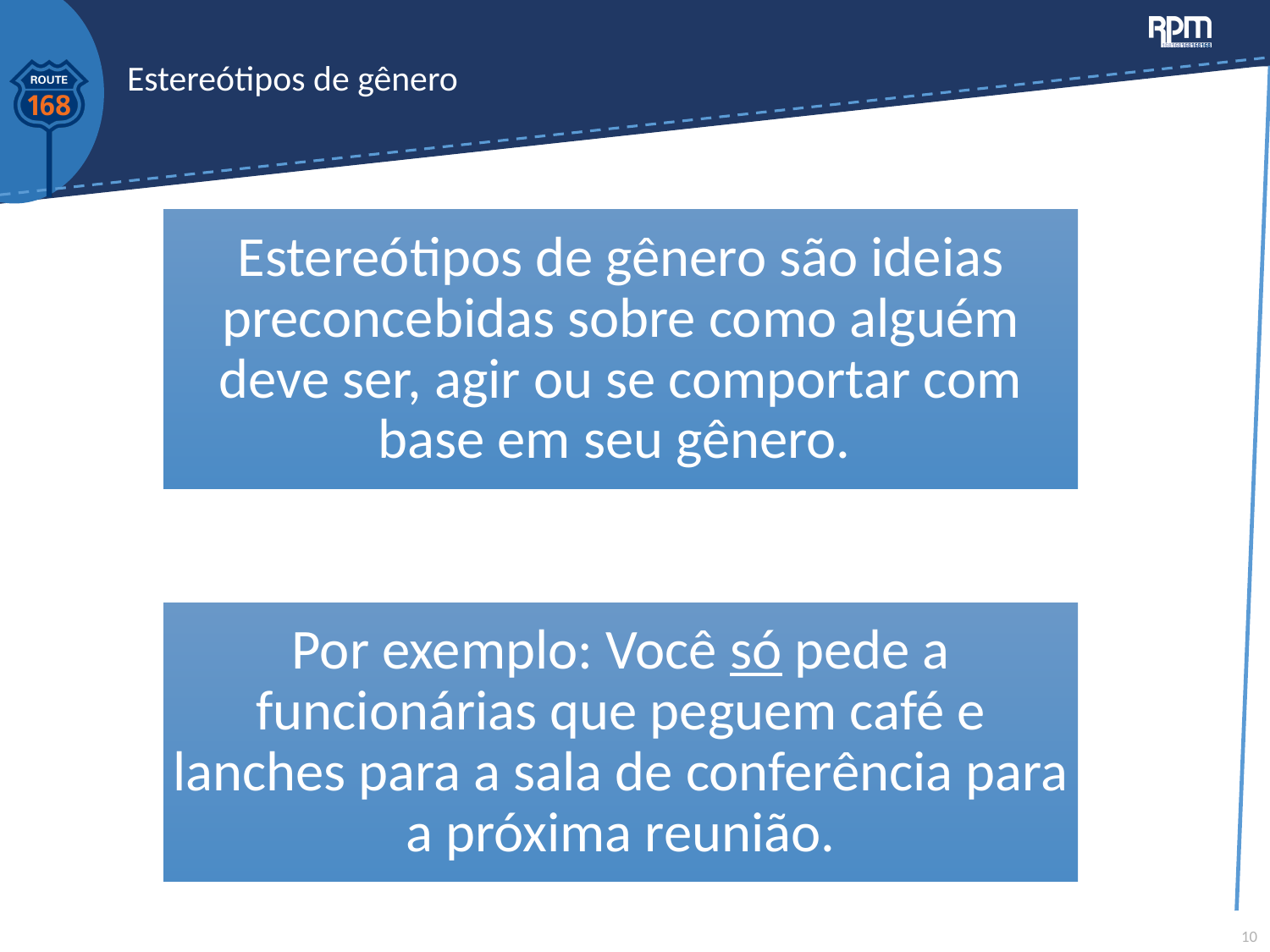

# Estereótipos de gênero
Estereótipos de gênero são ideias preconcebidas sobre como alguém deve ser, agir ou se comportar com base em seu gênero.
Por exemplo: Você só pede a funcionárias que peguem café e lanches para a sala de conferência para a próxima reunião.
10